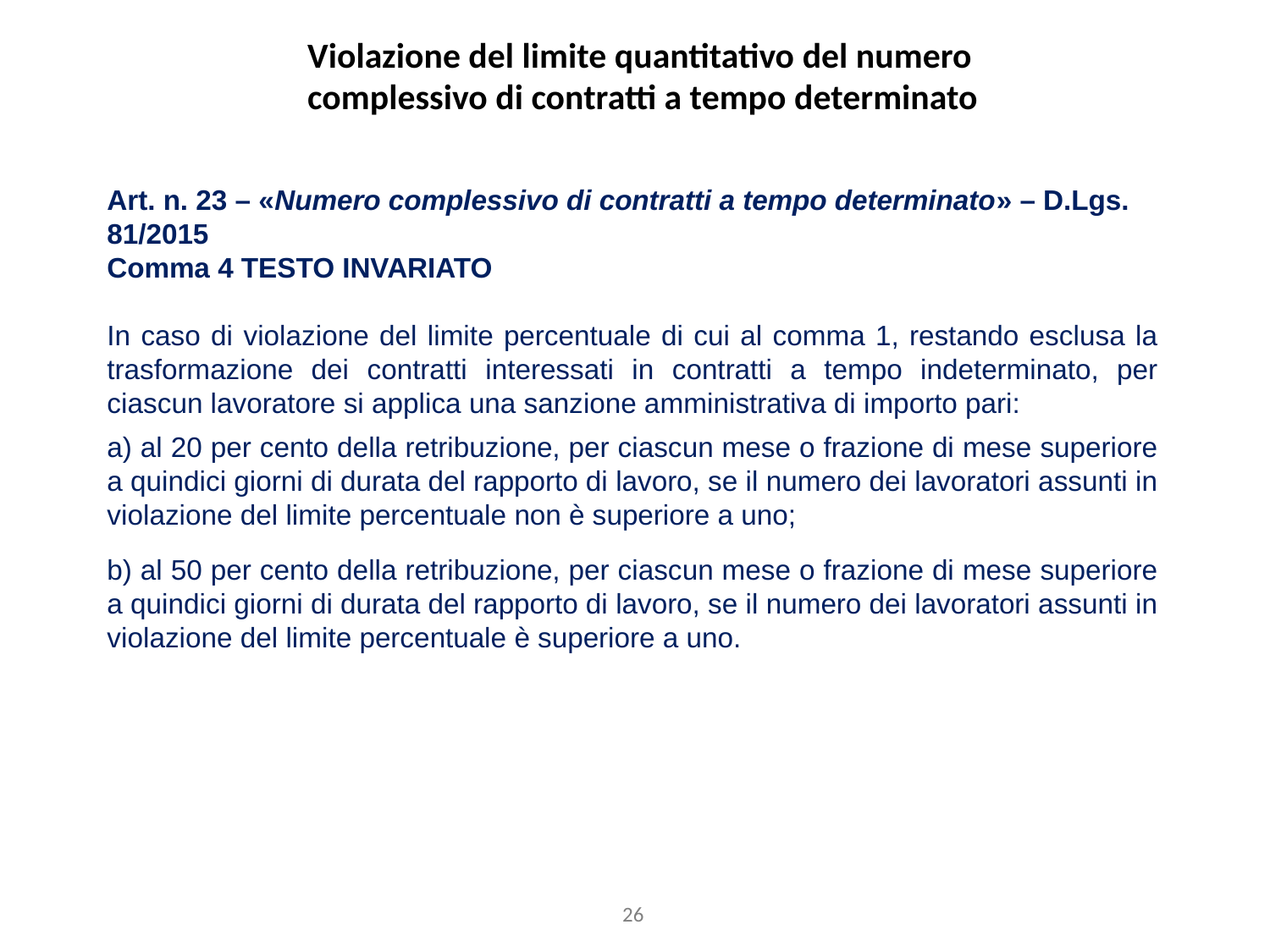

Violazione del limite quantitativo del numero complessivo di contratti a tempo determinato
Art. n. 23 – «Numero complessivo di contratti a tempo determinato» – D.Lgs. 81/2015
Comma 4 TESTO INVARIATO

In caso di violazione del limite percentuale di cui al comma 1, restando esclusa la trasformazione dei contratti interessati in contratti a tempo indeterminato, per ciascun lavoratore si applica una sanzione amministrativa di importo pari:
a) al 20 per cento della retribuzione, per ciascun mese o frazione di mese superiore a quindici giorni di durata del rapporto di lavoro, se il numero dei lavoratori assunti in violazione del limite percentuale non è superiore a uno;
b) al 50 per cento della retribuzione, per ciascun mese o frazione di mese superiore a quindici giorni di durata del rapporto di lavoro, se il numero dei lavoratori assunti in violazione del limite percentuale è superiore a uno.

26